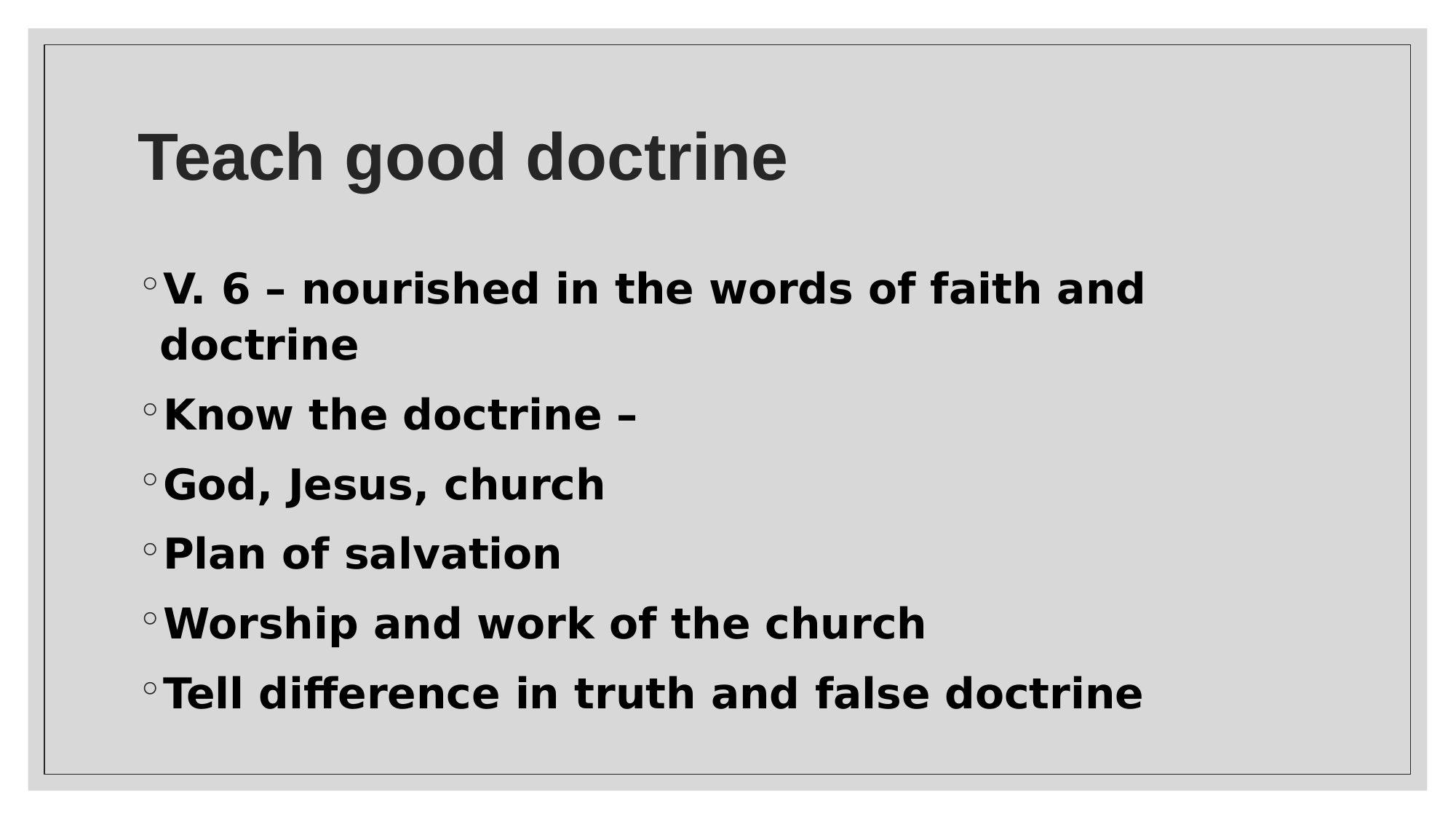

# Teach good doctrine
V. 6 – nourished in the words of faith and doctrine
Know the doctrine –
God, Jesus, church
Plan of salvation
Worship and work of the church
Tell difference in truth and false doctrine